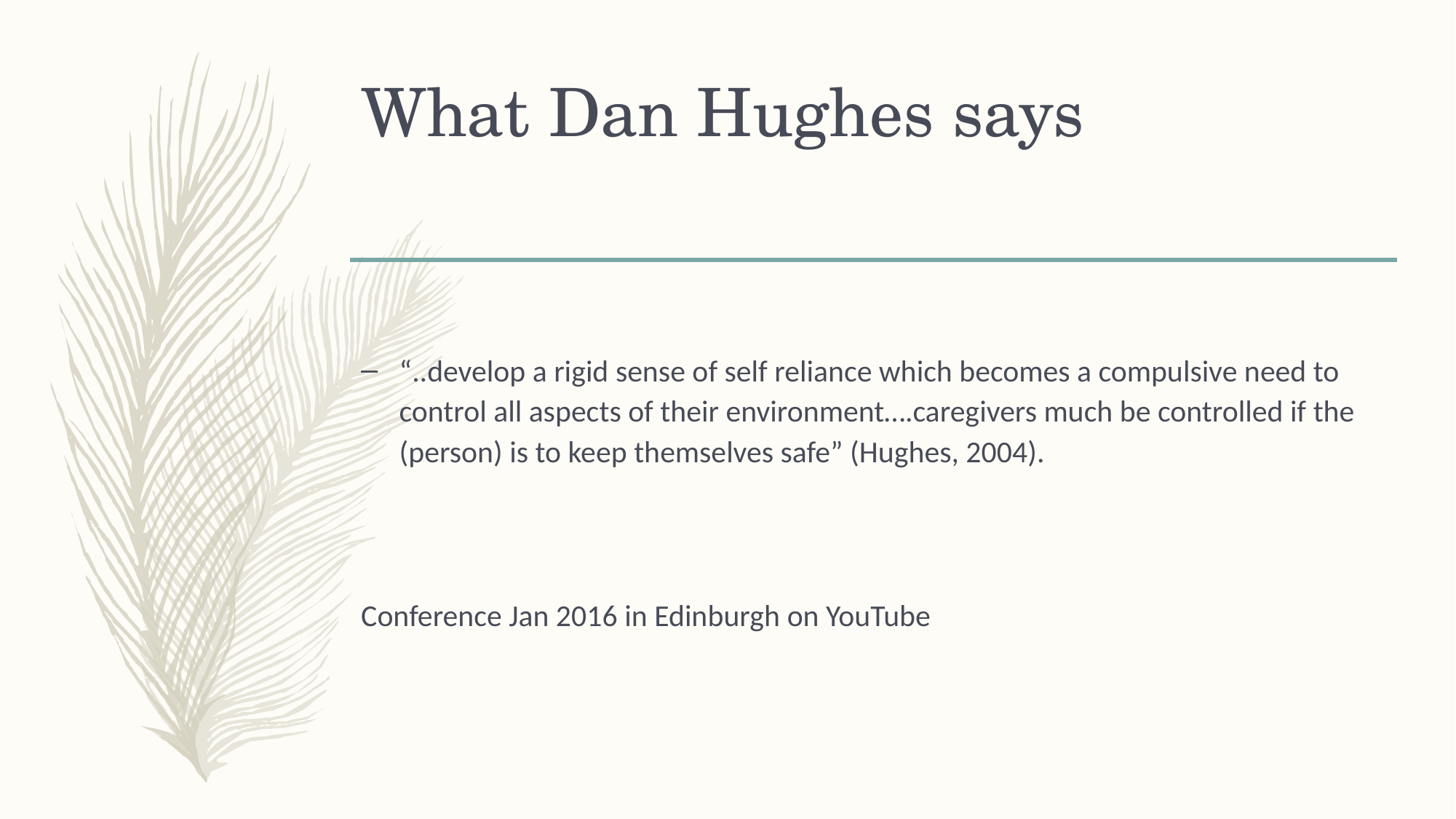

# What Dan Hughes says

“..develop a rigid sense of self reliance which becomes a compulsive need to control all aspects of their environment….caregivers much be controlled if the (person) is to keep themselves safe” (Hughes, 2004).

Conference Jan 2016 in Edinburgh on YouTube